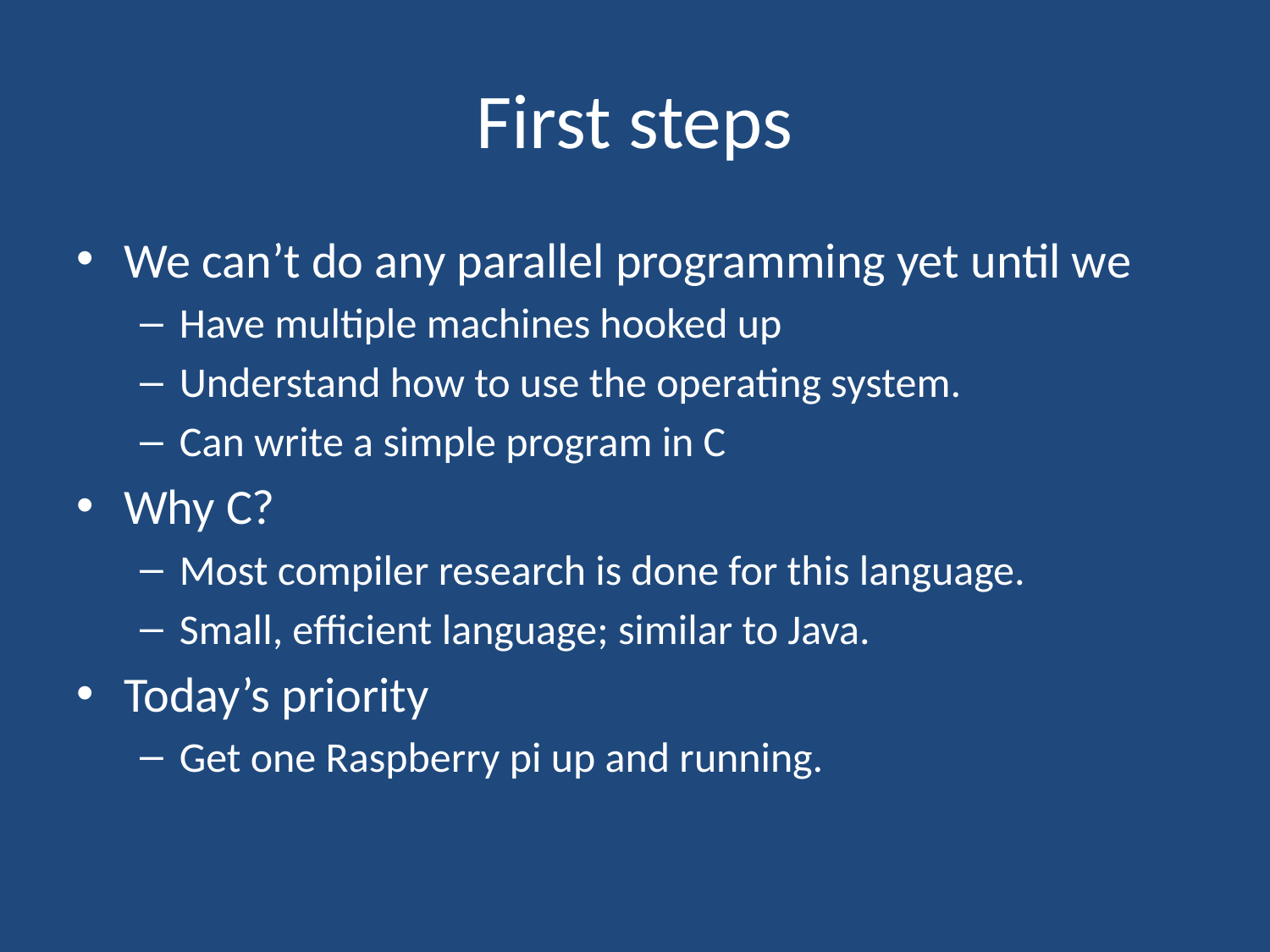

# First steps
We can’t do any parallel programming yet until we
Have multiple machines hooked up
Understand how to use the operating system.
Can write a simple program in C
Why C?
Most compiler research is done for this language.
Small, efficient language; similar to Java.
Today’s priority
Get one Raspberry pi up and running.